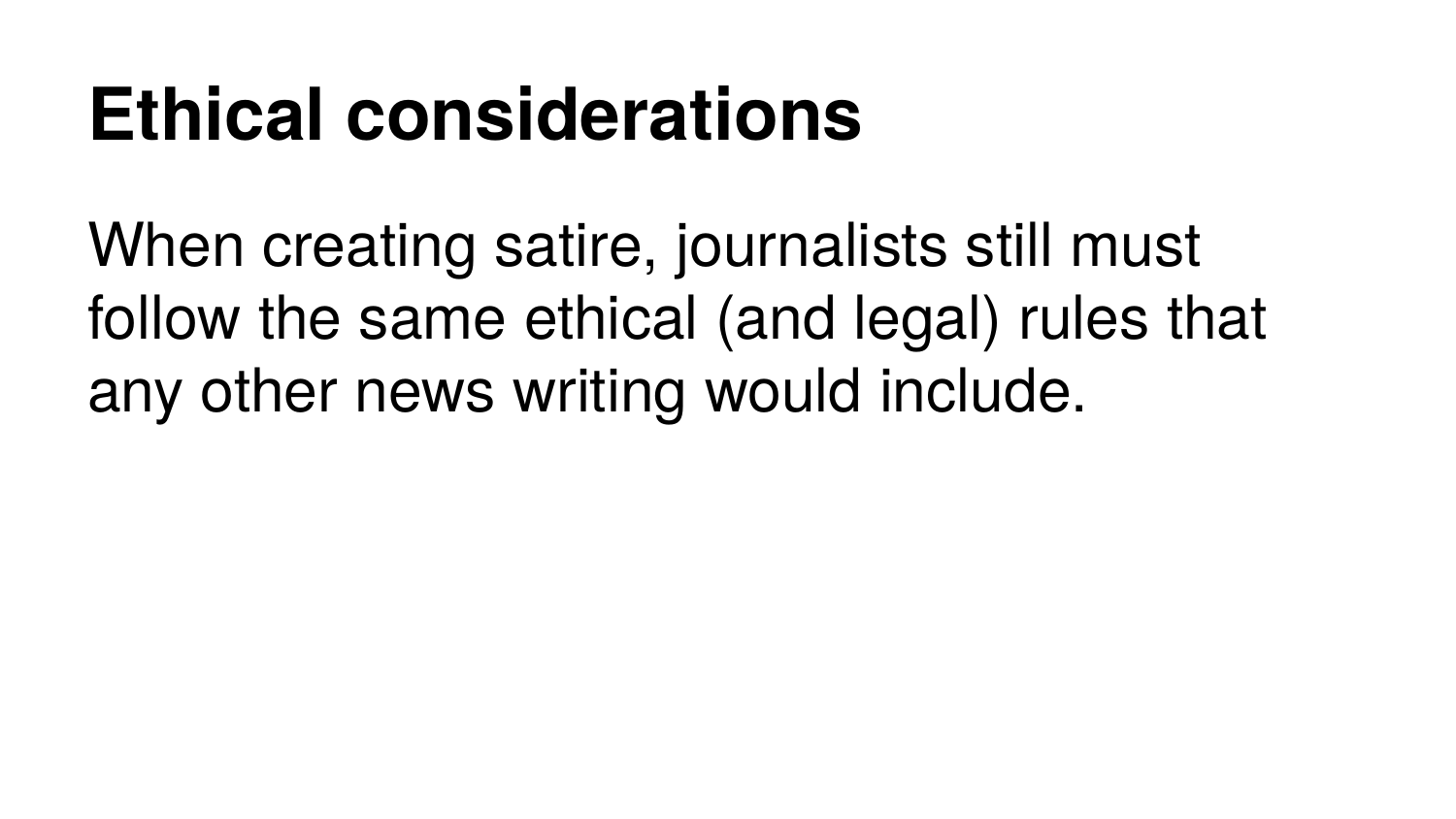

Ethical considerations
When creating satire, journalists still must follow the same ethical (and legal) rules that any other news writing would include.